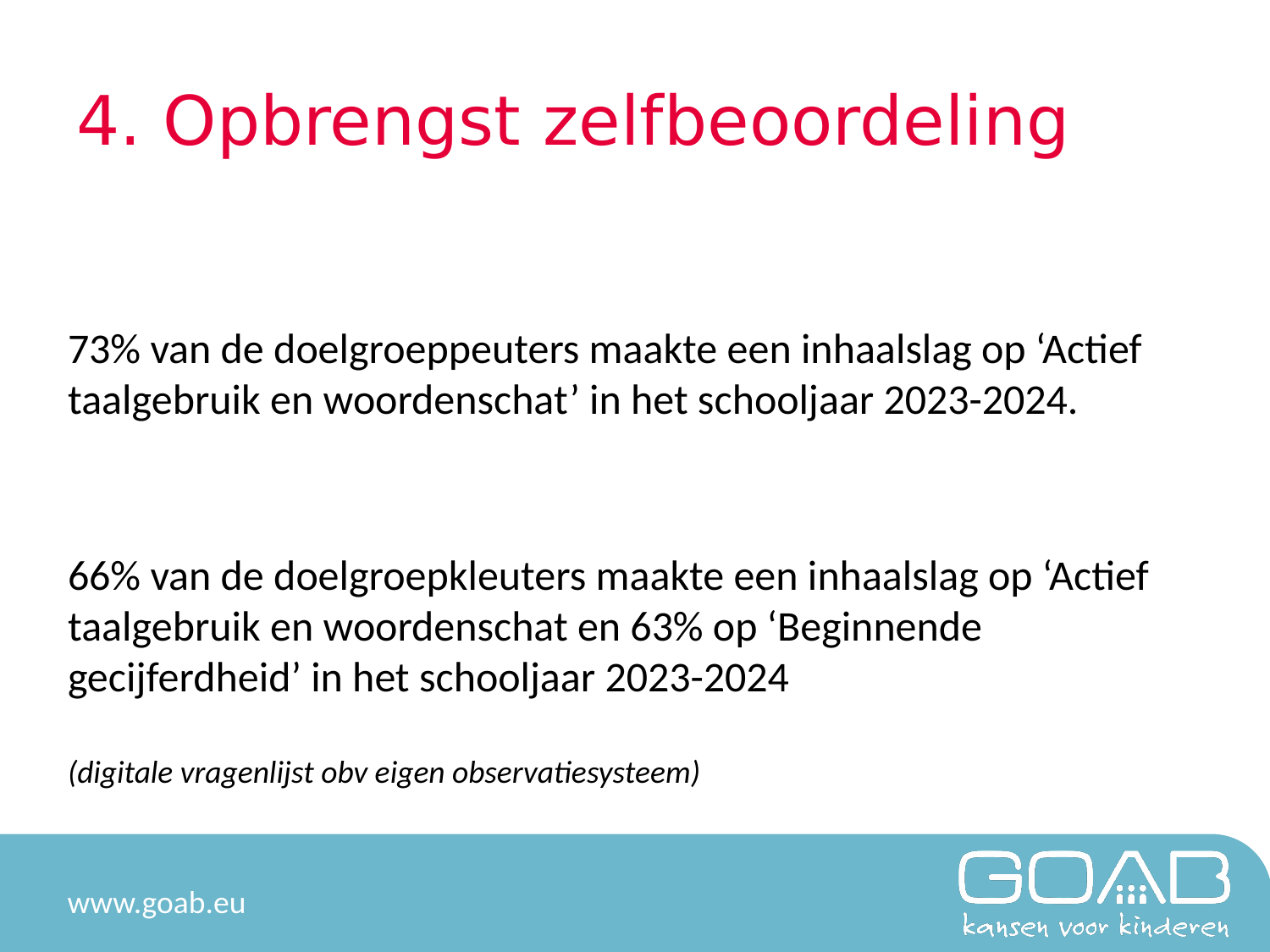

# 4. Opbrengst zelfbeoordeling

73% van de doelgroeppeuters maakte een inhaalslag op ‘Actief taalgebruik en woordenschat’ in het schooljaar 2023-2024.

66% van de doelgroepkleuters maakte een inhaalslag op ‘Actief taalgebruik en woordenschat en 63% op ‘Beginnende gecijferdheid’ in het schooljaar 2023-2024

(digitale vragenlijst obv eigen observatiesysteem)